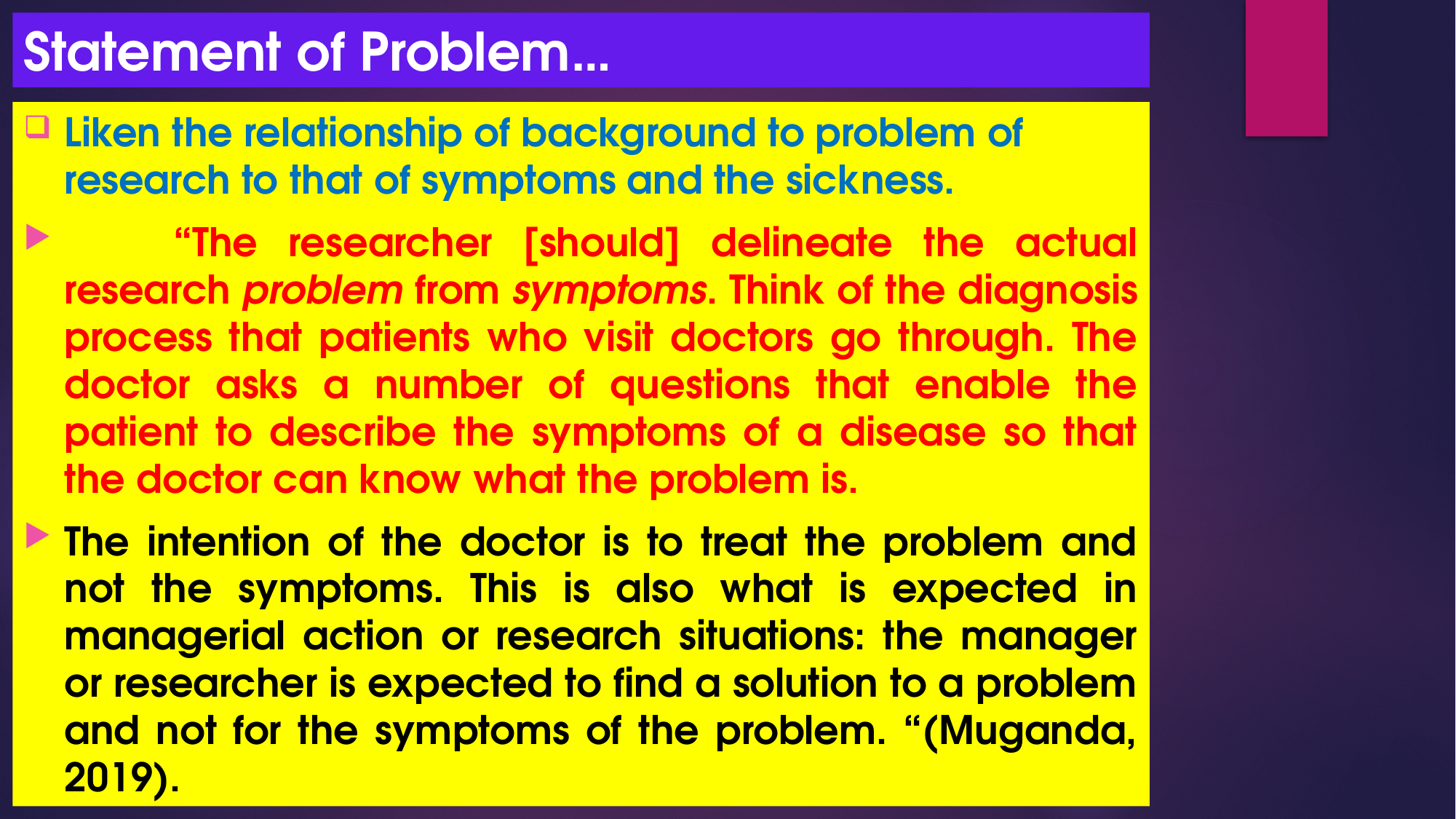

# Statement of Problem…
Liken the relationship of background to problem of research to that of symptoms and the sickness.
	“The researcher [should] delineate the actual research problem from symptoms. Think of the diagnosis process that patients who visit doctors go through. The doctor asks a number of questions that enable the patient to describe the symptoms of a disease so that the doctor can know what the problem is.
The intention of the doctor is to treat the problem and not the symptoms. This is also what is expected in managerial action or research situations: the manager or researcher is expected to find a solution to a problem and not for the symptoms of the problem. “(Muganda, 2019).